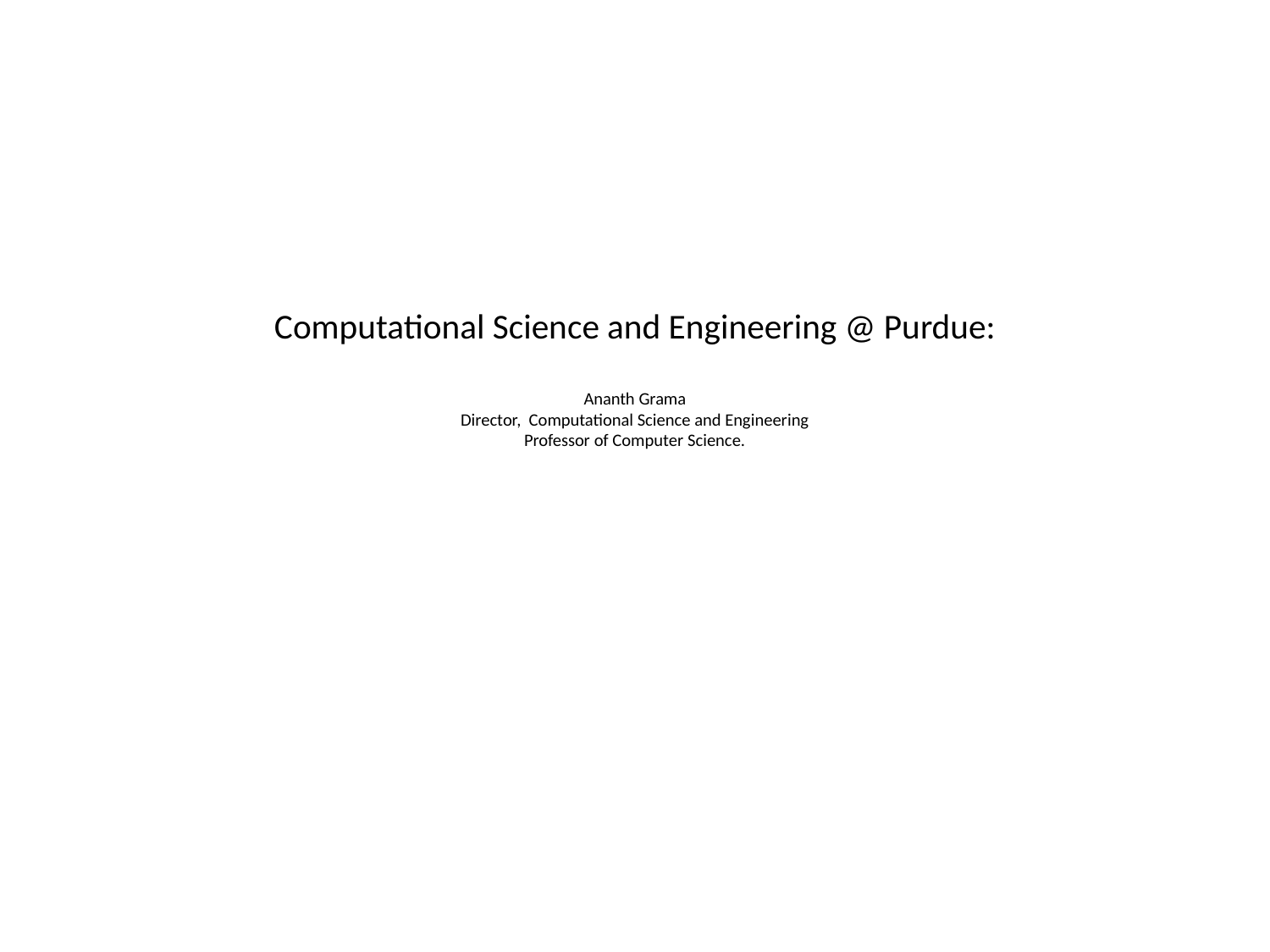

# Computational Science and Engineering @ Purdue: Ananth Grama Director,  Computational Science and Engineering Professor of Computer Science.